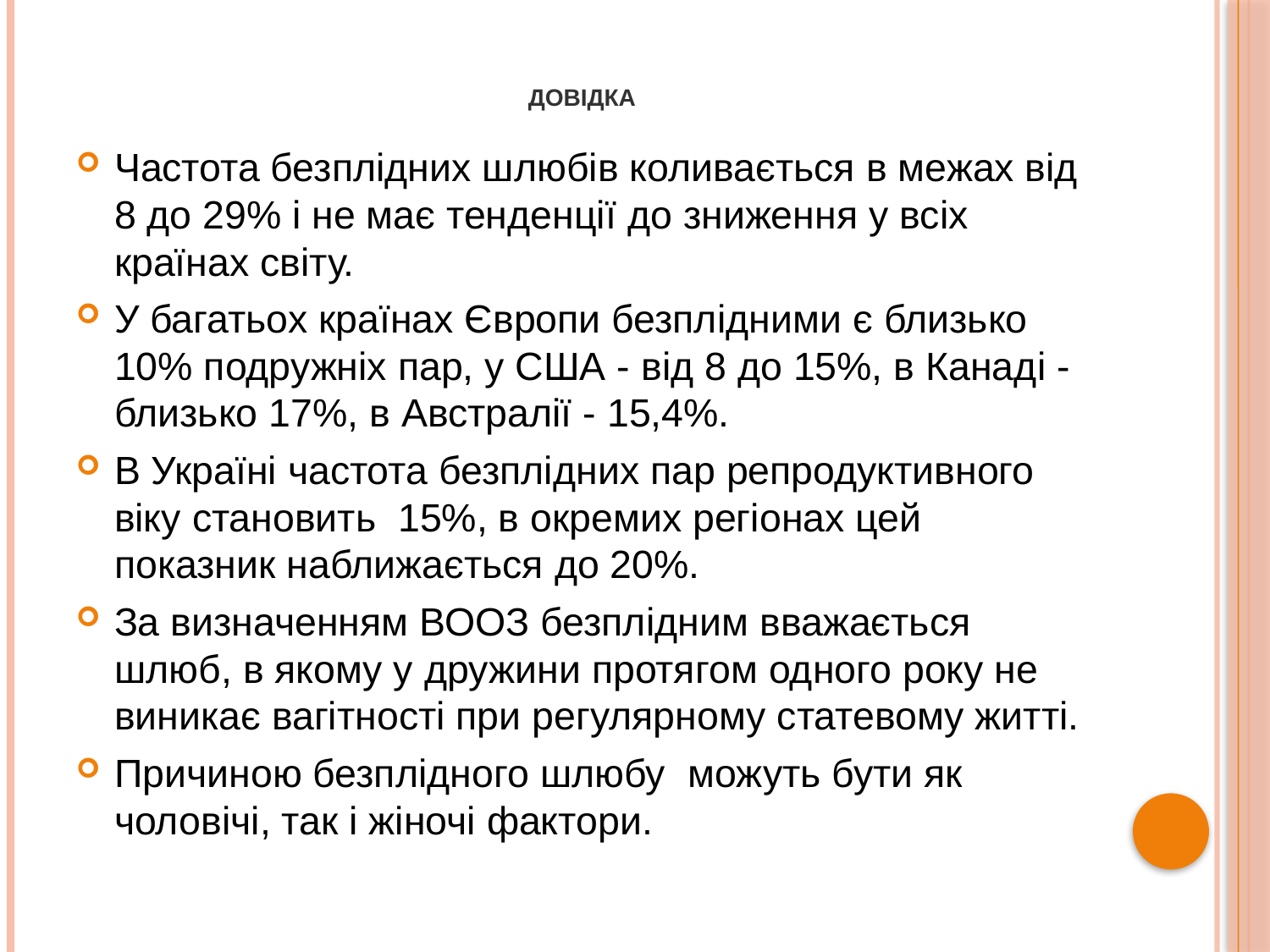

# Довідка
Частота безплідних шлюбів коливається в межах від 8 до 29% і не має тенденції до зниження у всіх країнах світу.
У багатьох країнах Європи безплідними є близько 10% подружніх пар, у США - від 8 до 15%, в Канаді - близько 17%, в Австралії - 15,4%.
В Україні частота безплідних пар репродуктивного віку становить  15%, в окремих регіонах цей показник наближається до 20%.
За визначенням ВООЗ безплідним вважається шлюб, в якому у дружини протягом одного року не виникає вагітності при регулярному статевому житті.
Причиною безплідного шлюбу  можуть бути як чоловічі, так і жіночі фактори.